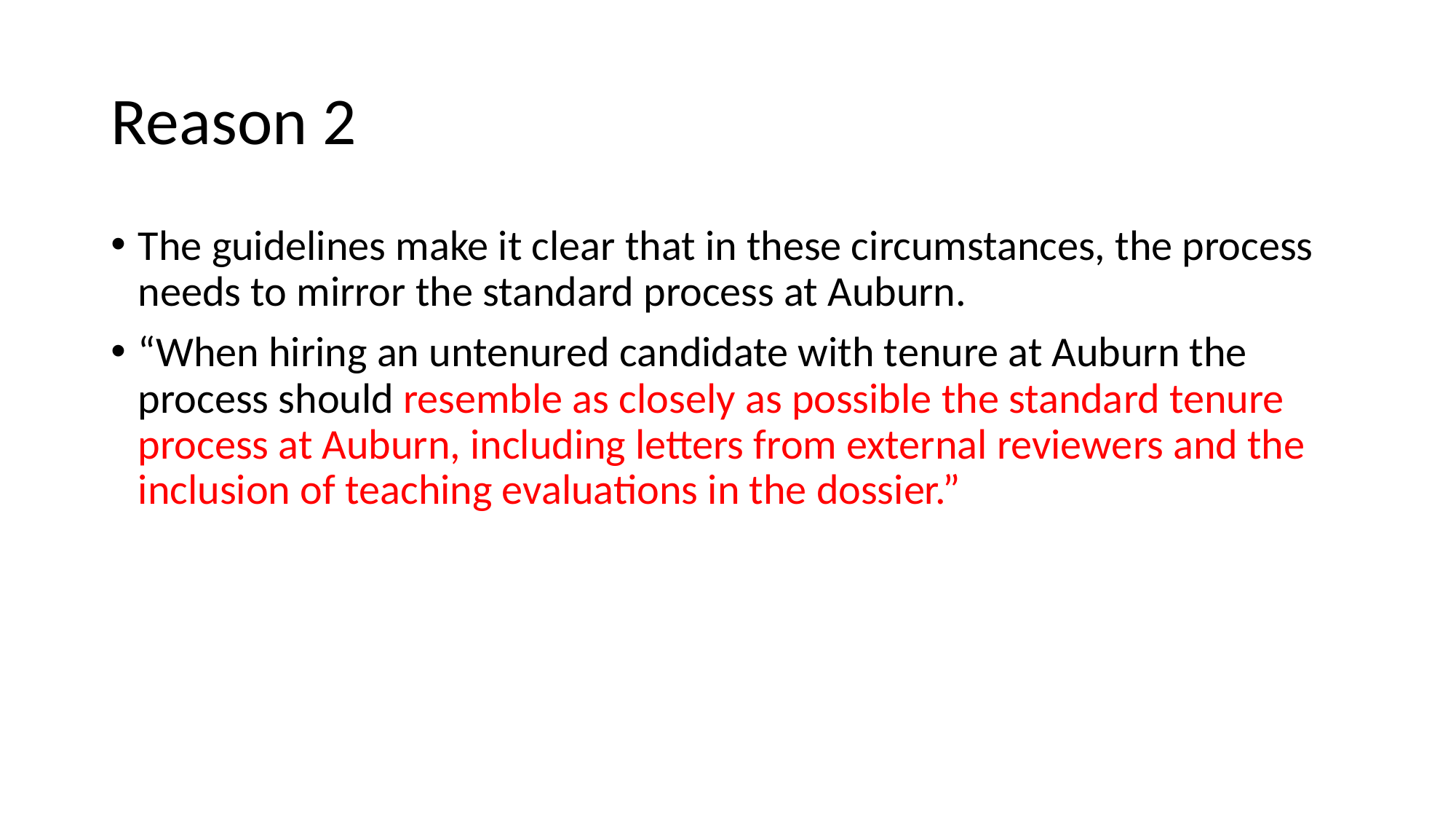

# Reason 2
The guidelines make it clear that in these circumstances, the process needs to mirror the standard process at Auburn.
“When hiring an untenured candidate with tenure at Auburn the process should resemble as closely as possible the standard tenure process at Auburn, including letters from external reviewers and the inclusion of teaching evaluations in the dossier.”